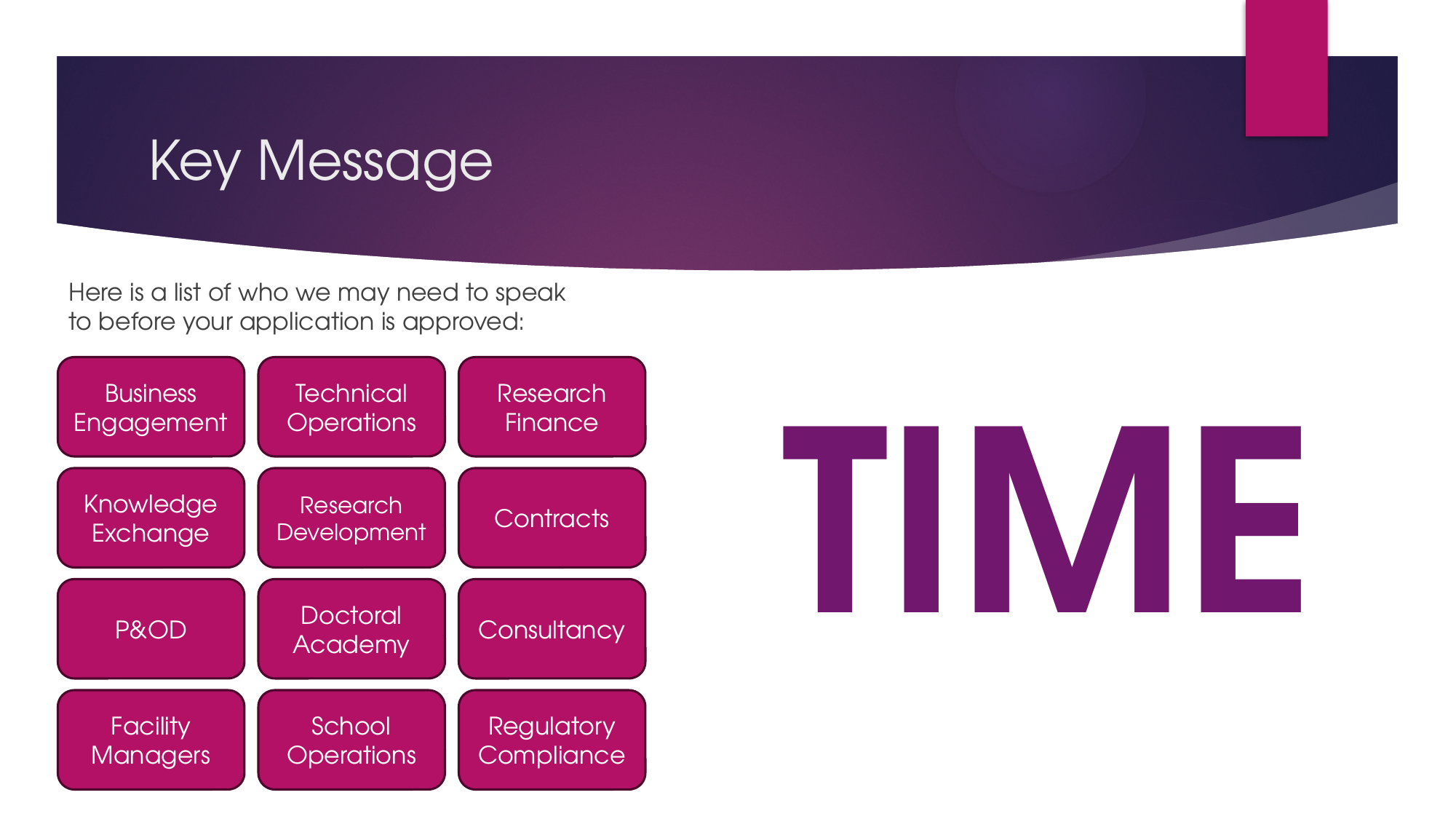

# Key Message
Here is a list of who we may need to speak to before your application is approved:
TIME
Business Engagement
Technical Operations
Research Finance
Knowledge Exchange
Research Development
Contracts
P&OD
Doctoral Academy
Consultancy
Facility Managers
School Operations
Regulatory Compliance